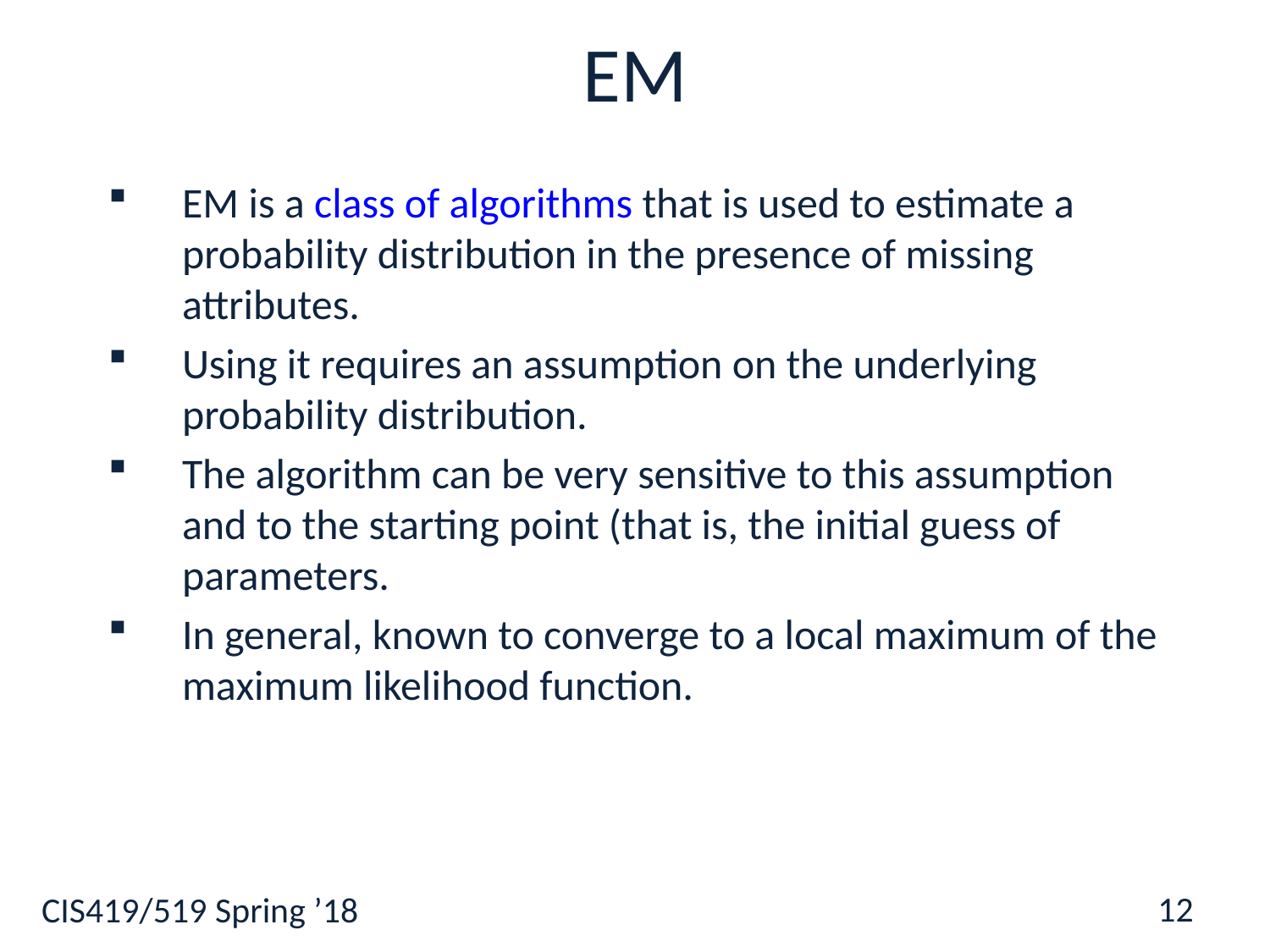

# EM
EM is a class of algorithms that is used to estimate a probability distribution in the presence of missing attributes.
Using it requires an assumption on the underlying probability distribution.
The algorithm can be very sensitive to this assumption and to the starting point (that is, the initial guess of parameters.
In general, known to converge to a local maximum of the maximum likelihood function.
12